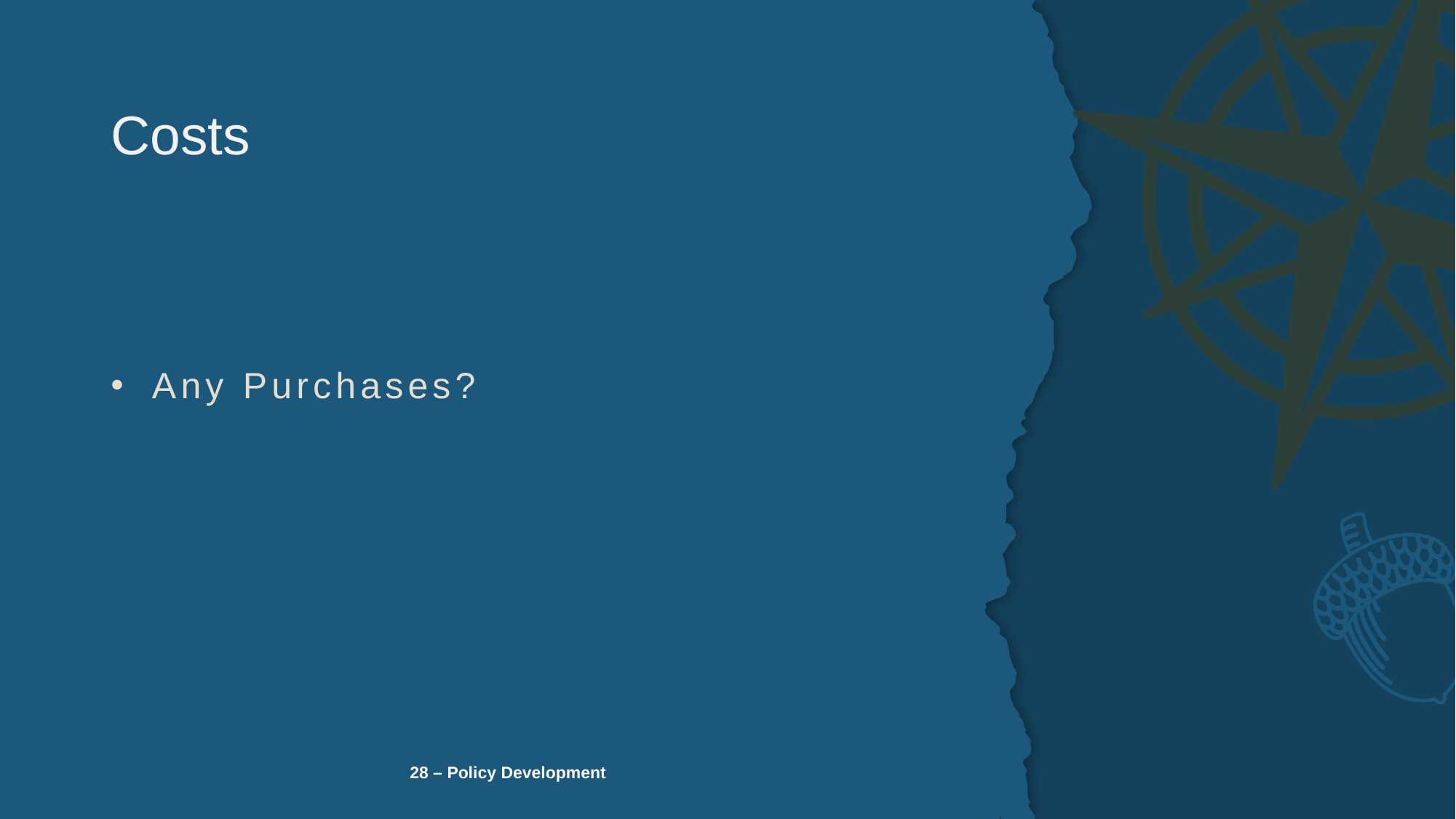

# Costs
Any Purchases?
28 – Policy Development